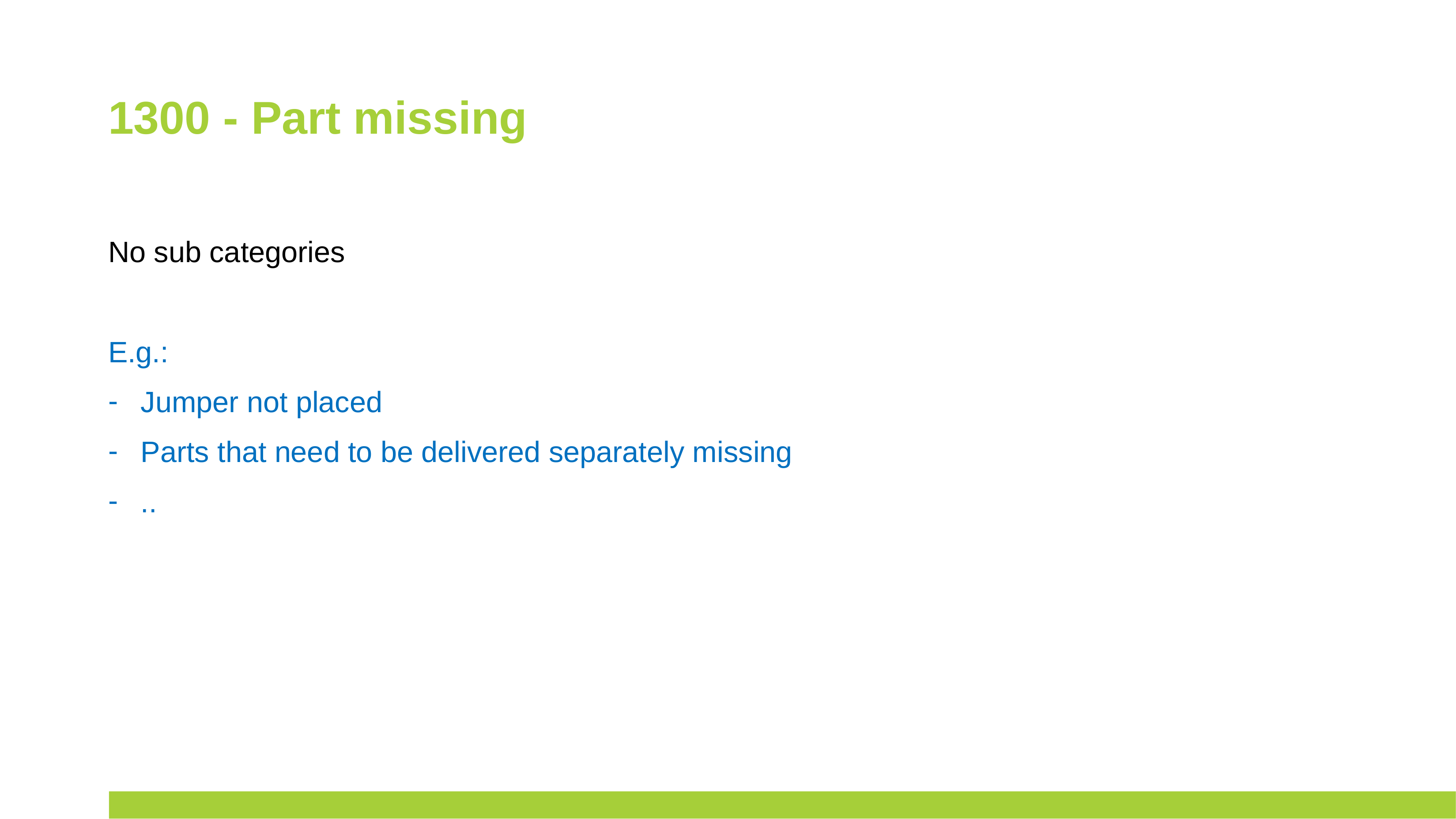

# 1300 - Part missing
No sub categories

E.g.:
Jumper not placed
Parts that need to be delivered separately missing
..